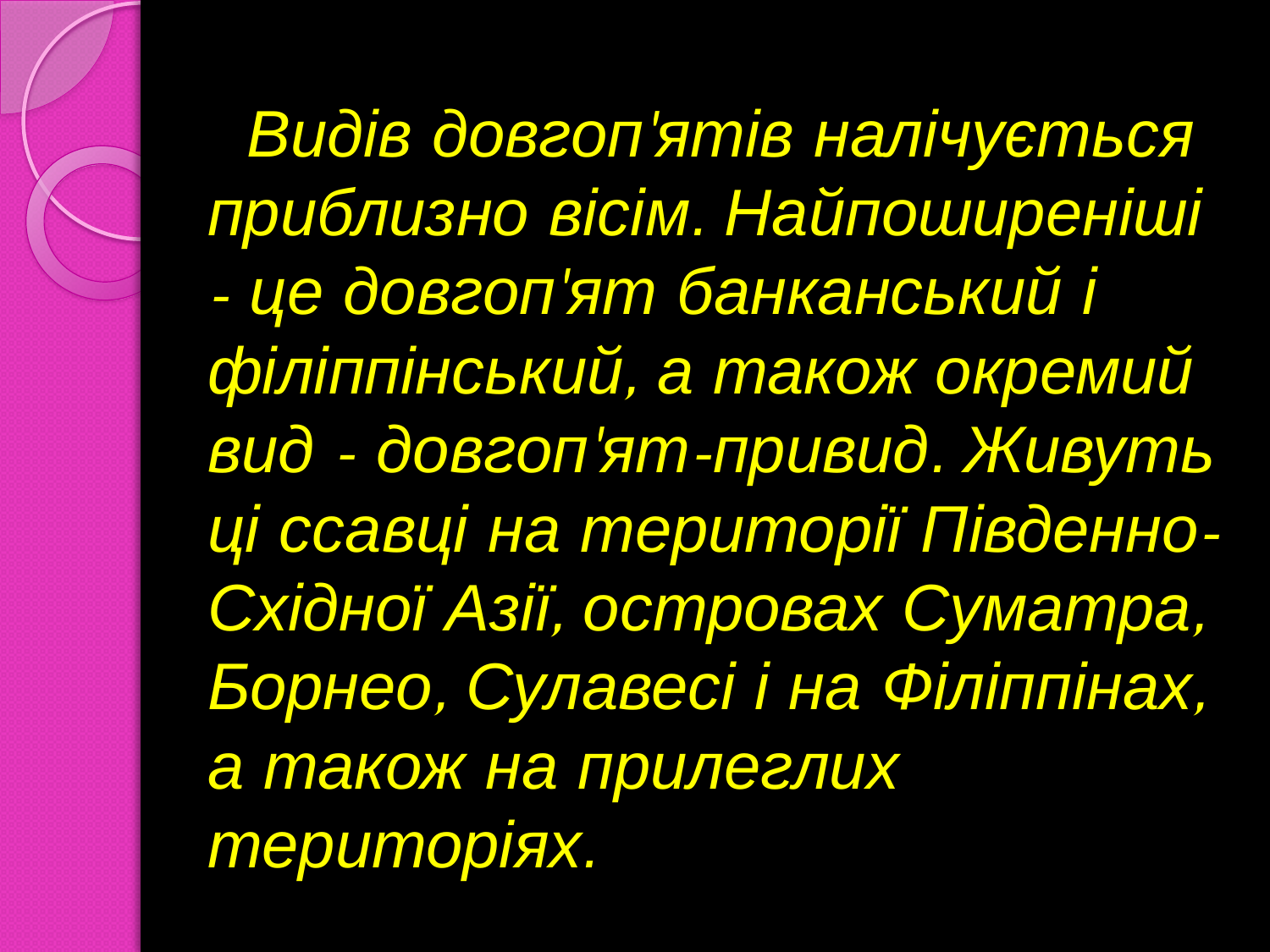

# Видів довгоп'ятів налічується приблизно вісім. Найпоширеніші - це довгоп'ят банканський і філіппінський, а також окремий вид - довгоп'ят-привид. Живуть ці ссавці на території Південно-Східної Азії, островах Суматра, Борнео, Сулавесі і на Філіппінах, а також на прилеглих територіях.